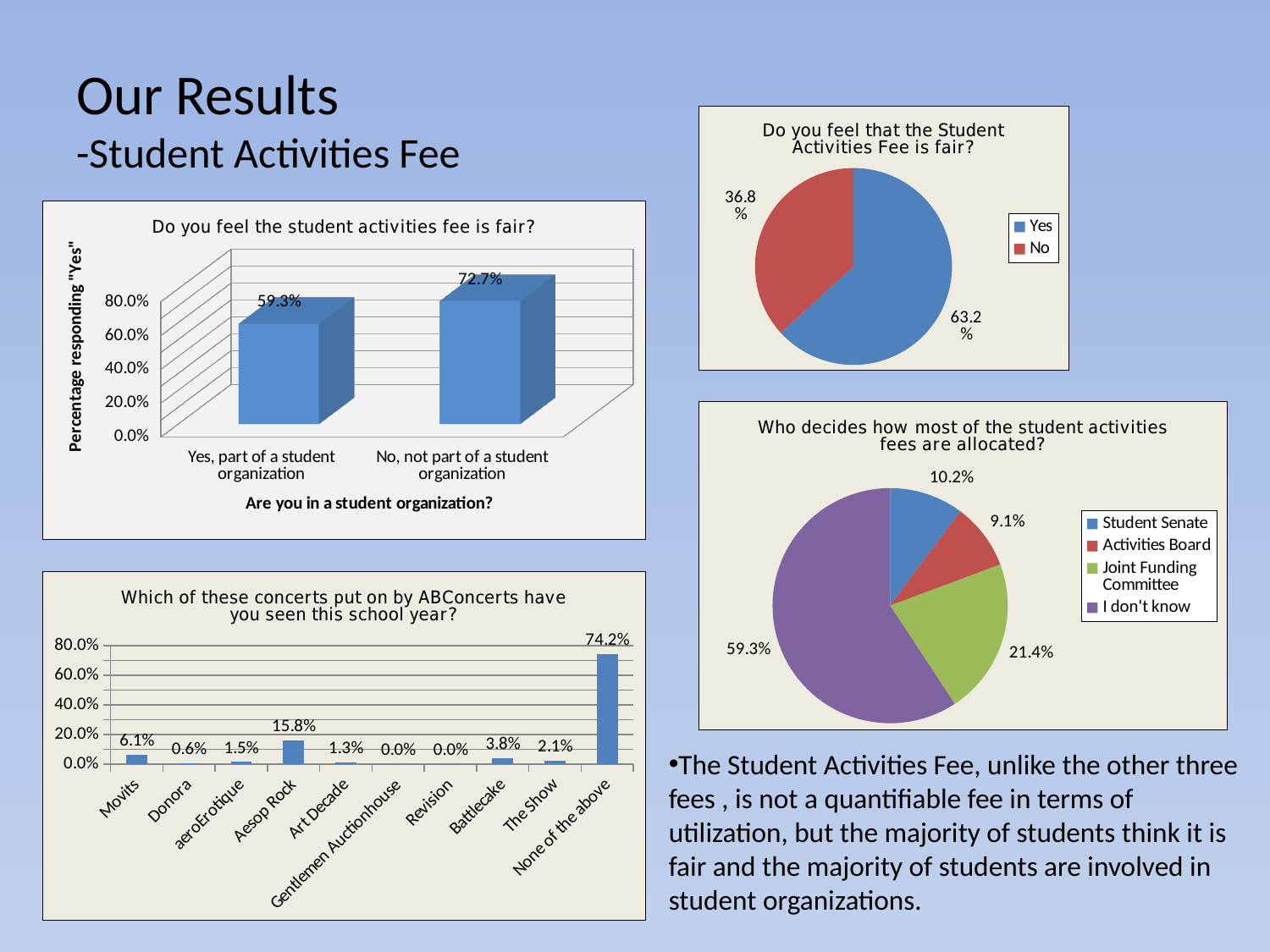

# Our Results -Student Activities Fee

### Chart: Do you feel that the Student Activities Fee is fair?

| Category |  |
|---|---|
| Yes | 0.6320756929137554 |
| No | 0.3679243070862458 |

[unsupported chart]

### Chart: Who decides how most of the student activities fees are allocated?

| Category |  |
|---|---|
| Student Senate | 0.10181287259545752 |
| Activities Board | 0.0912236441732347 |
| Joint Funding Committee | 0.21436670151810674 |
| I don't know | 0.5925967817132001 |

### Chart: Which of these concerts put on by ABConcerts have you seen this school year?

| Category |  |
|---|---|
| Movits | 0.06097599664543399 |
| Donora | 0.006447746288873384 |
| aeroErotique | 0.014645191190953704 |
| Aesop Rock | 0.15844738214190182 |
| Art Decade | 0.013444471724815258 |
| Gentlemen Auctionhouse | 0.0 |
| Revision | 0.0 |
| Battlecake | 0.03815336104896398 |
| The Show | 0.021394324272878497 |
| None of the above | 0.7418453147802296 |
The Student Activities Fee, unlike the other three fees , is not a quantifiable fee in terms of utilization, but the majority of students think it is fair and the majority of students are involved in student organizations.